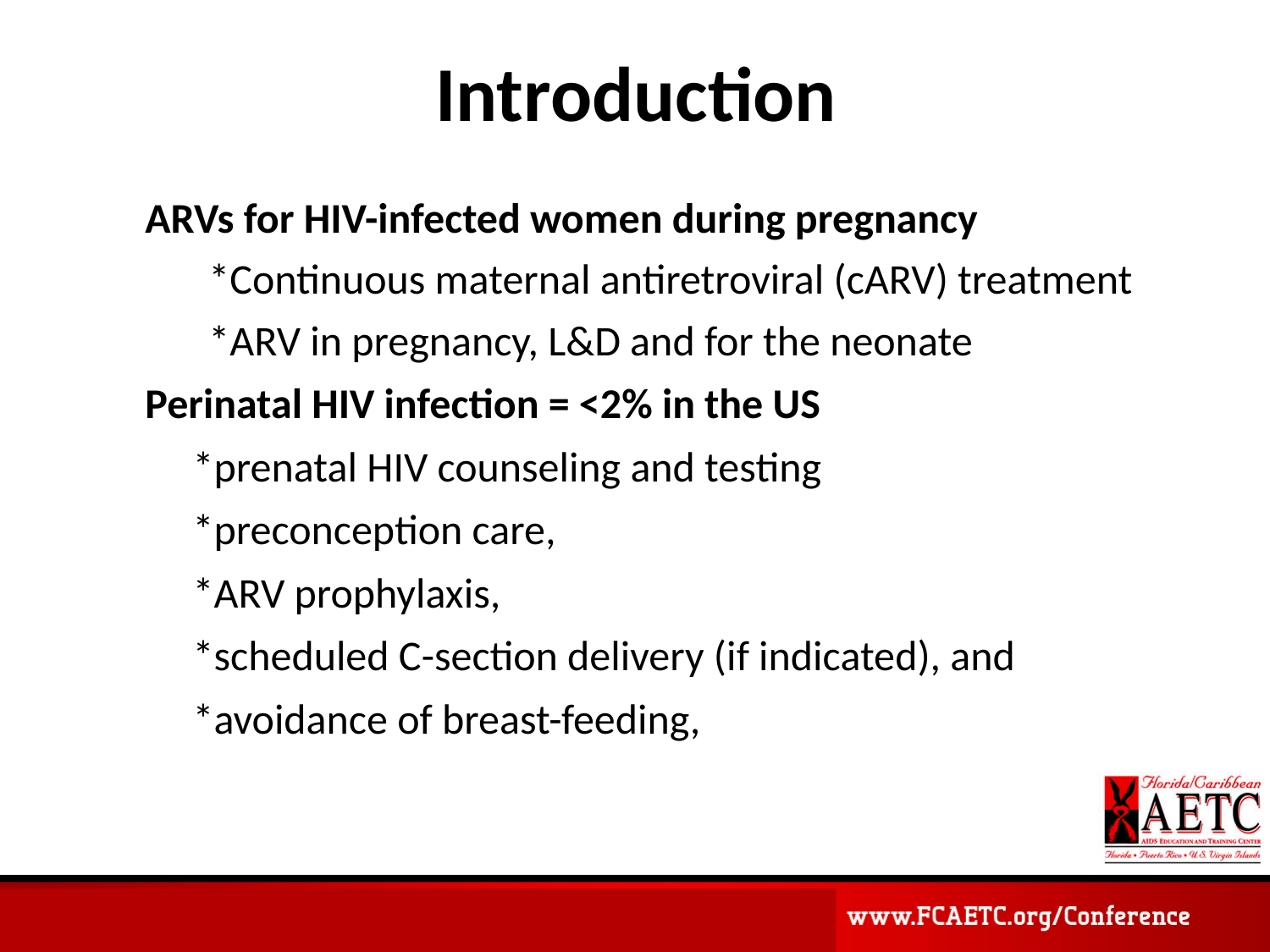

# Introduction
ARVs for HIV-infected women during pregnancy
*Continuous maternal antiretroviral (cARV) treatment
*ARV in pregnancy, L&D and for the neonate
Perinatal HIV infection = <2% in the US
	*prenatal HIV counseling and testing
	*preconception care,
	*ARV prophylaxis,
	*scheduled C-section delivery (if indicated), and
	*avoidance of breast-feeding,